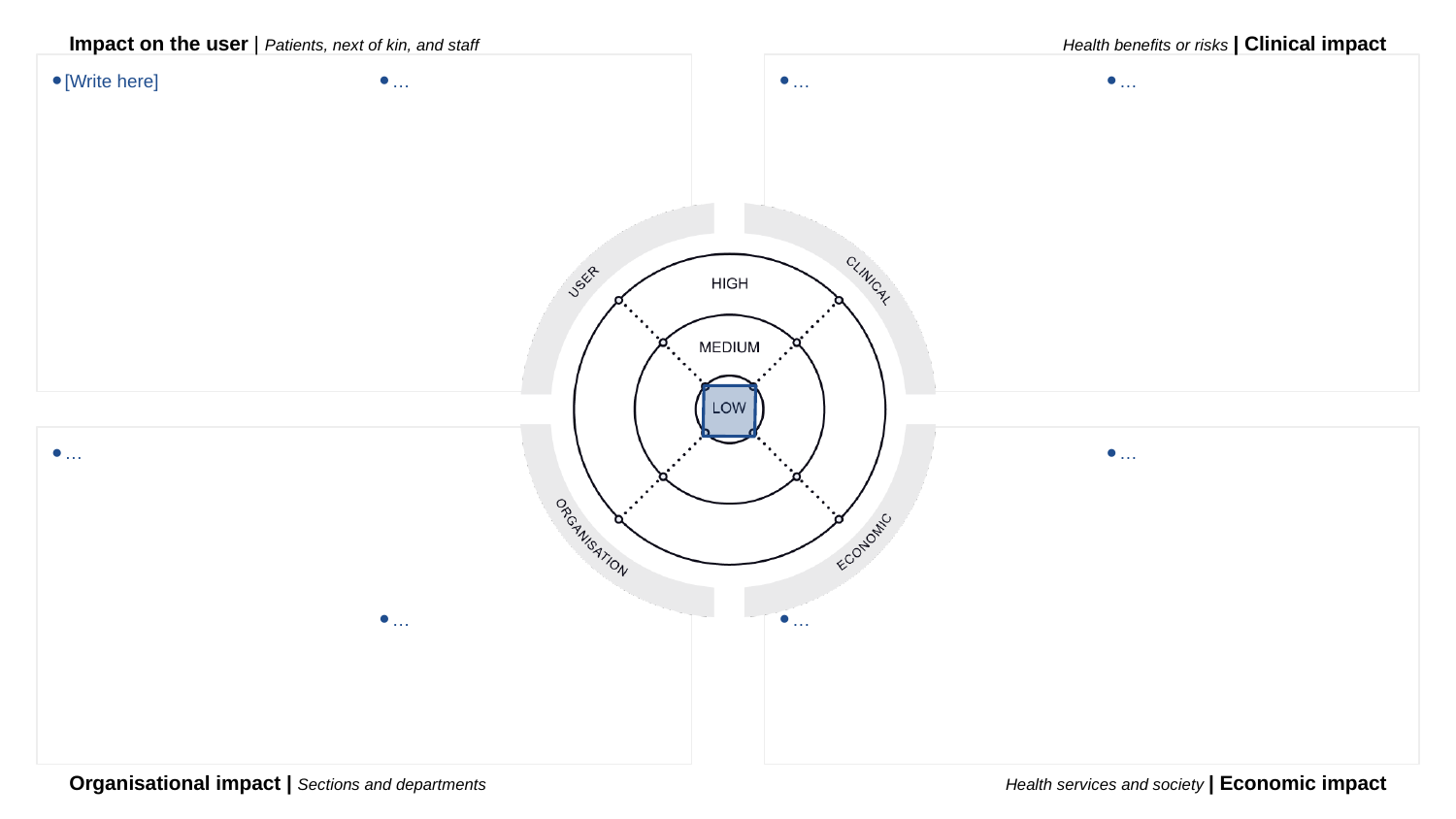

[Write here]

…

…

…

…

…

…

…